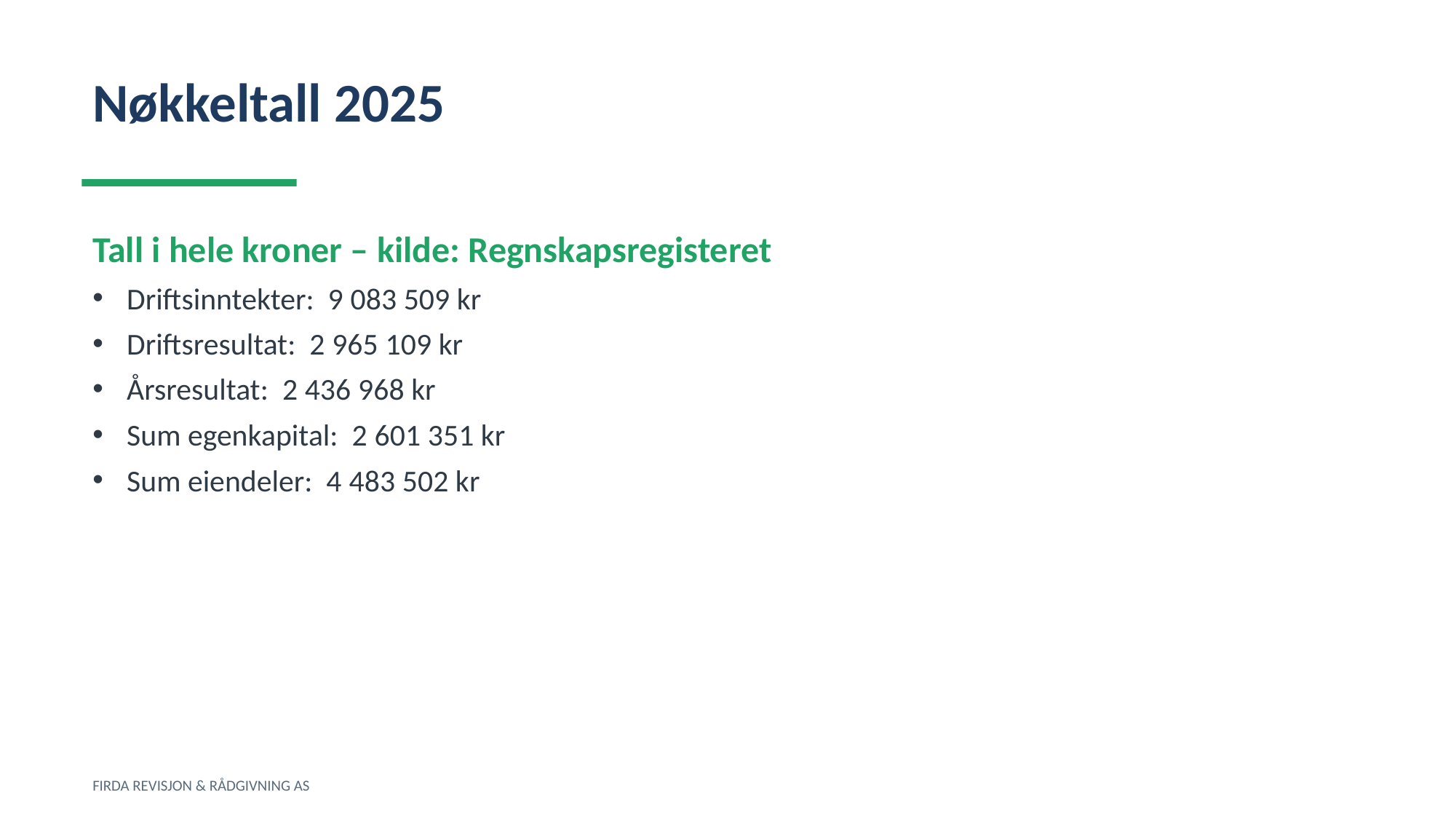

Nøkkeltall 2025

Tall i hele kroner – kilde: Regnskapsregisteret
Driftsinntekter:  9 083 509 kr
Driftsresultat:  2 965 109 kr
Årsresultat:  2 436 968 kr
Sum egenkapital:  2 601 351 kr
Sum eiendeler:  4 483 502 kr
FIRDA REVISJON & RÅDGIVNING AS